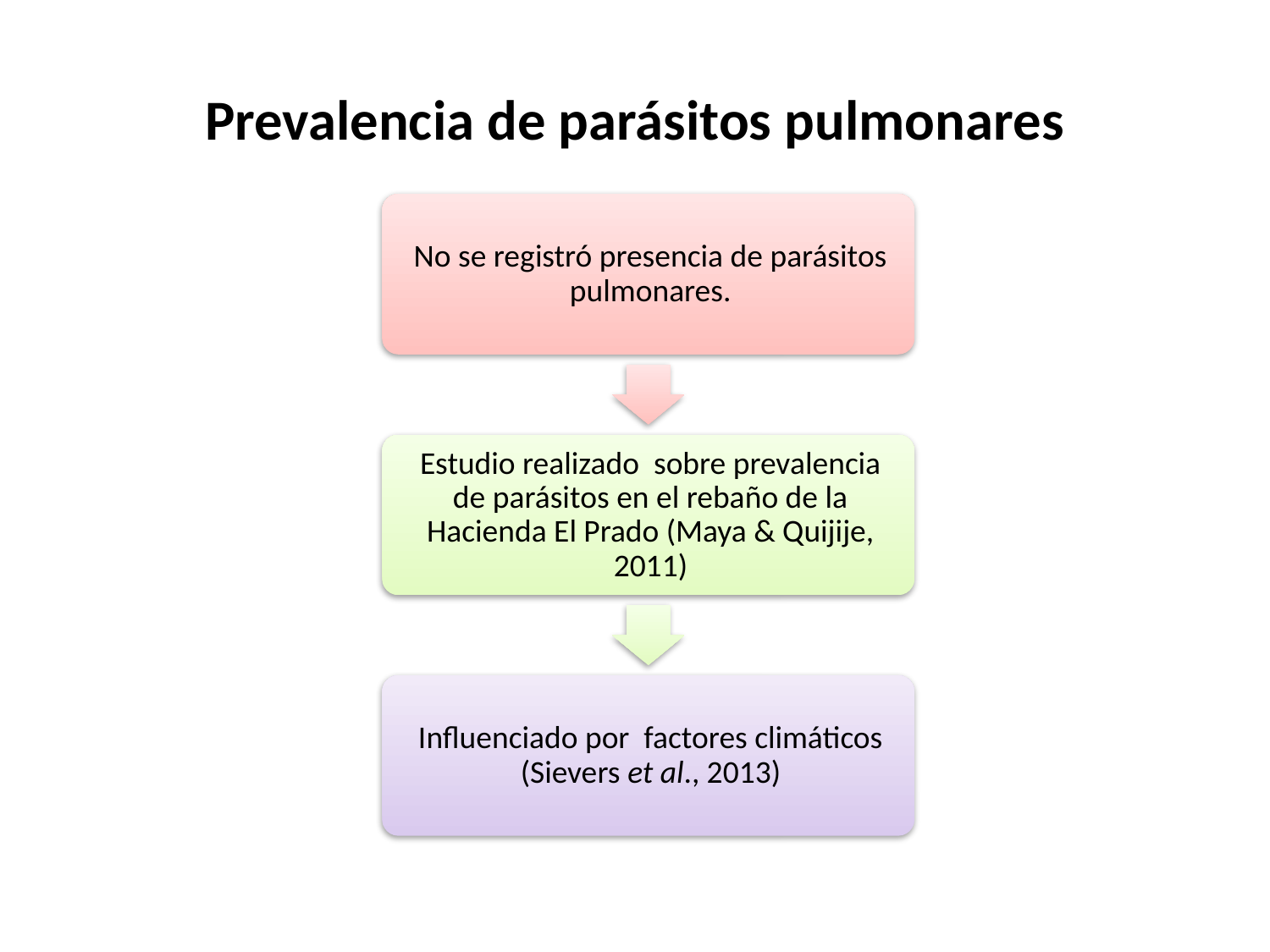

# Prevalencia de parásitos pulmonares
No se registró presencia de parásitos pulmonares.

Estudio realizado  sobre prevalencia de parásitos en el rebaño de la Hacienda El Prado (Maya & Quijije, 2011)

Influenciado por  factores climáticos (Sievers et al., 2013)